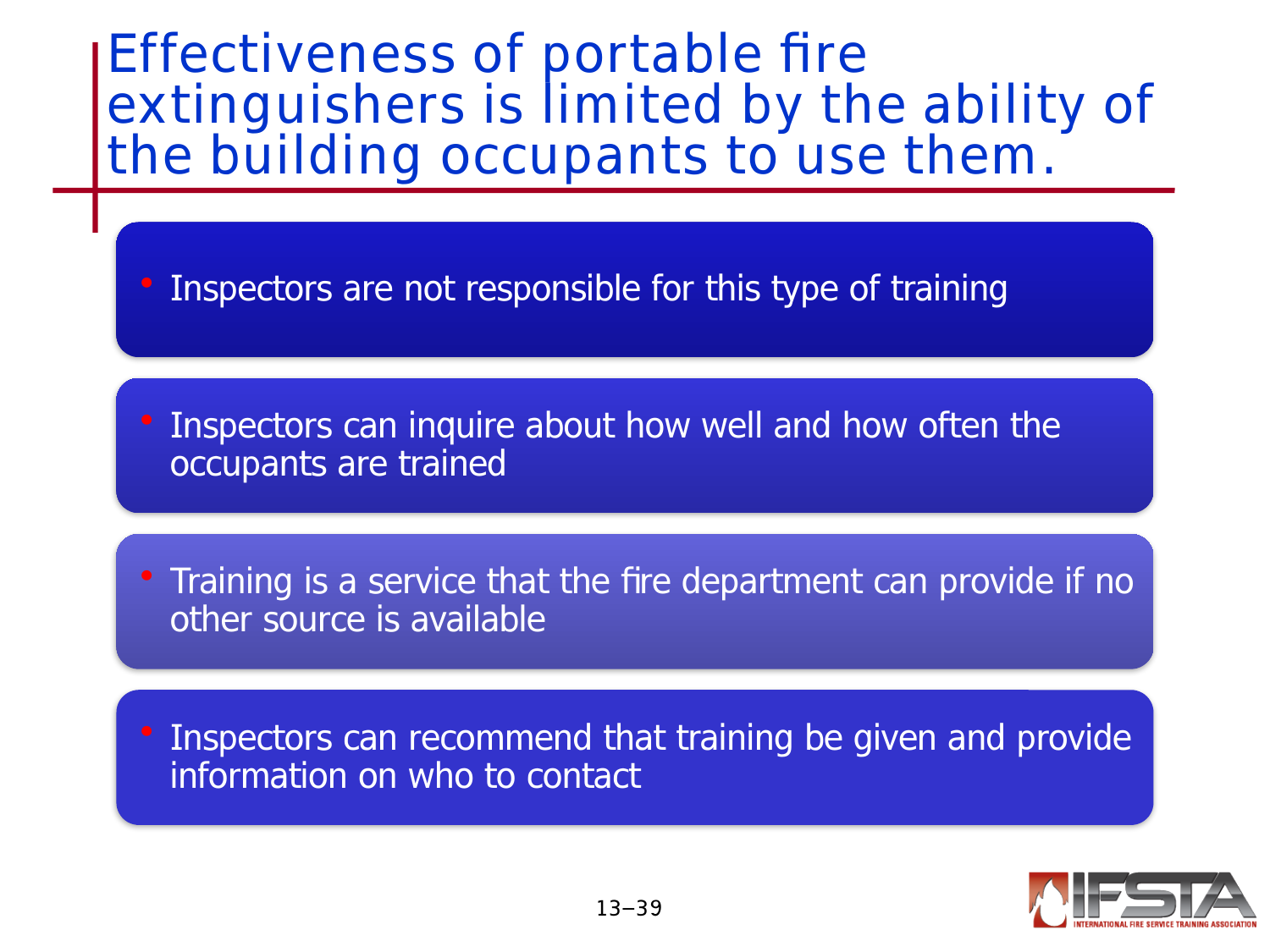

# Effectiveness of portable fire extinguishers is limited by the ability of the building occupants to use them.
Inspectors are not responsible for this type of training
Inspectors can inquire about how well and how often the occupants are trained
Training is a service that the fire department can provide if no other source is available
Inspectors can recommend that training be given and provide information on who to contact
13–39